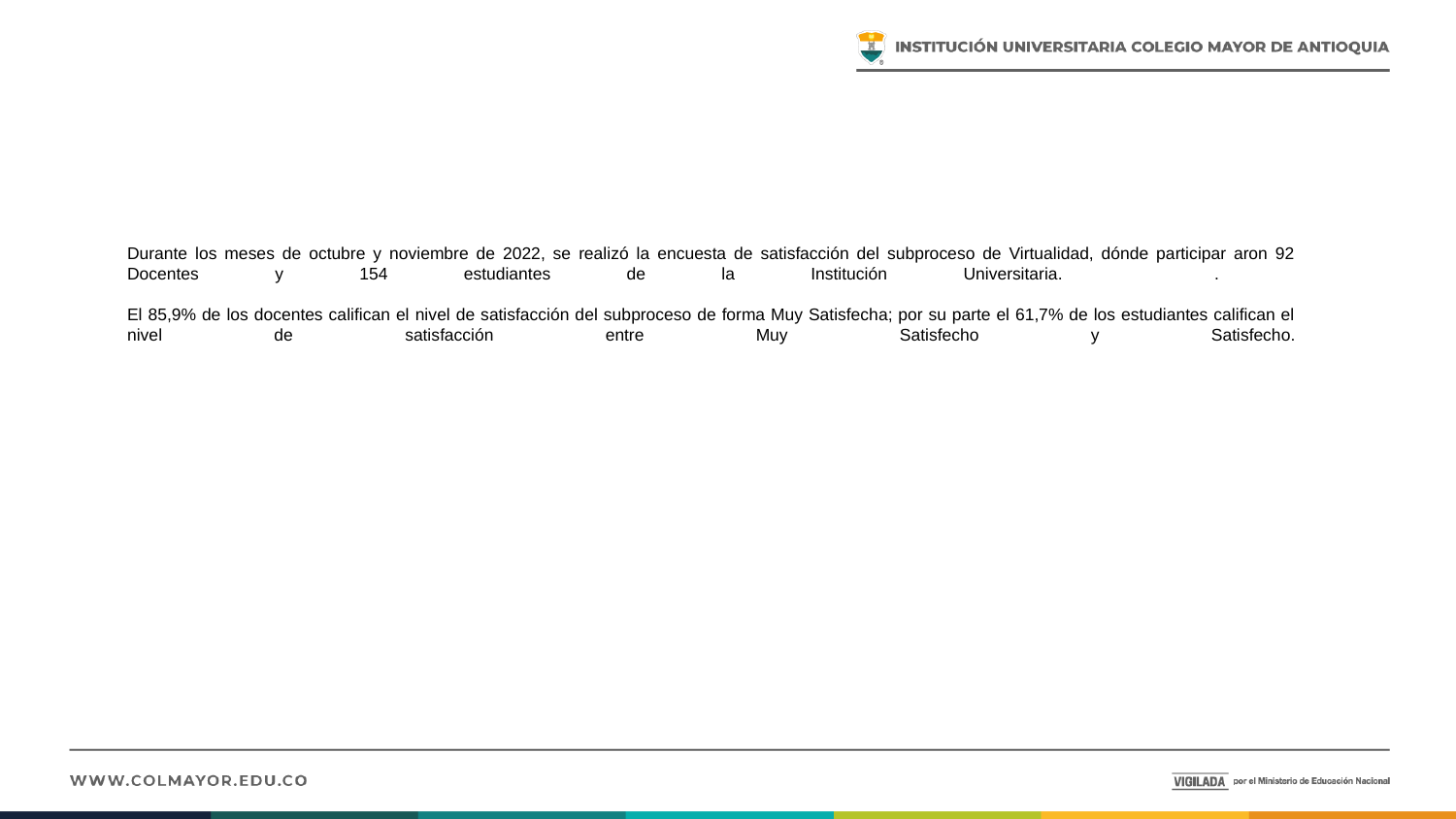

# Durante los meses de octubre y noviembre de 2022, se realizó la encuesta de satisfacción del subproceso de Virtualidad, dónde participar aron 92 Docentes y 154 estudiantes de la Institución Universitaria.  . El 85,9% de los docentes califican el nivel de satisfacción del subproceso de forma Muy Satisfecha; por su parte el 61,7% de los estudiantes califican el nivel de satisfacción entre Muy Satisfecho y Satisfecho.